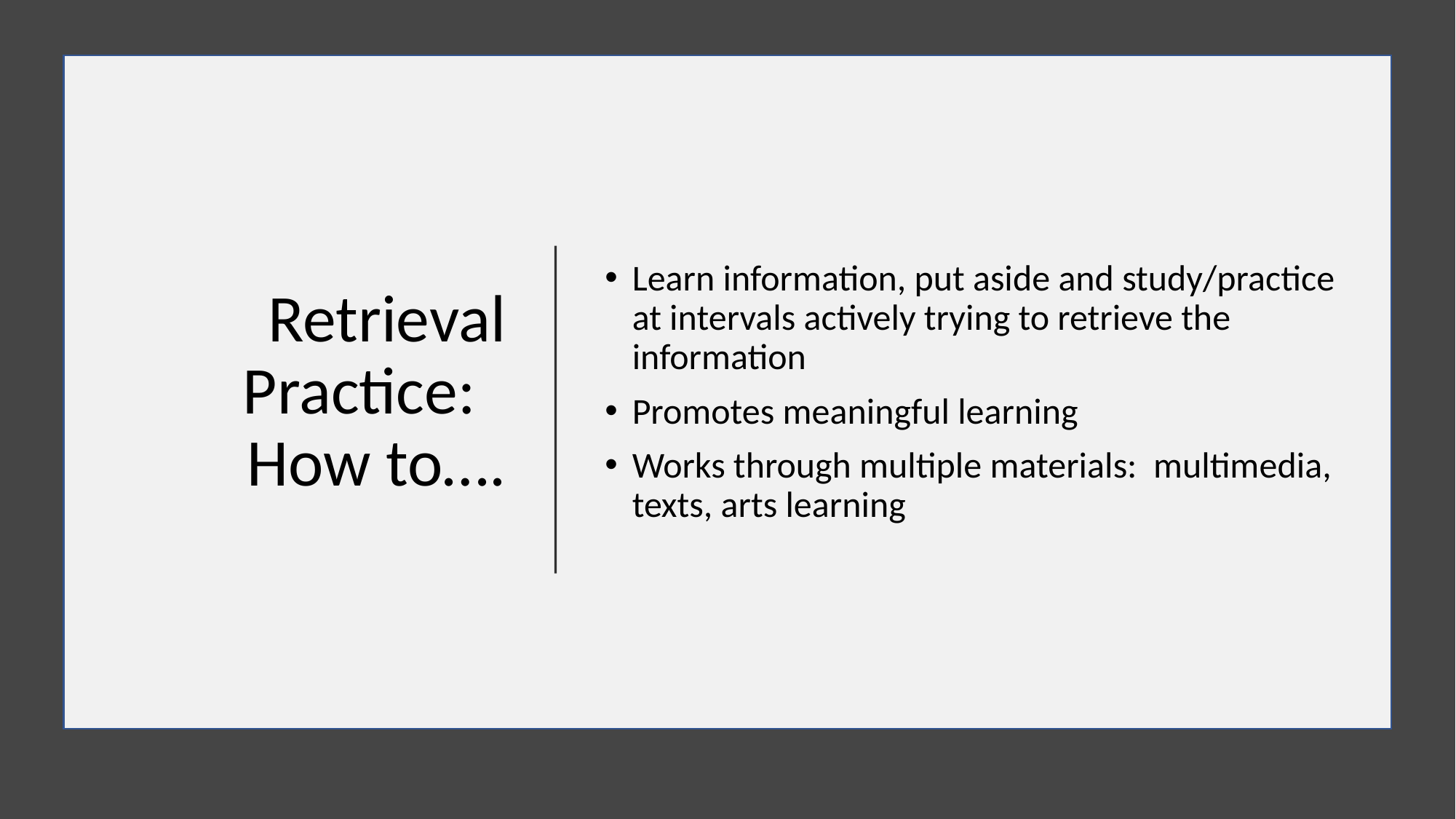

# Retrieval Practice: How to….
Learn information, put aside and study/practice at intervals actively trying to retrieve the information
Promotes meaningful learning
Works through multiple materials:  multimedia, texts, arts learning